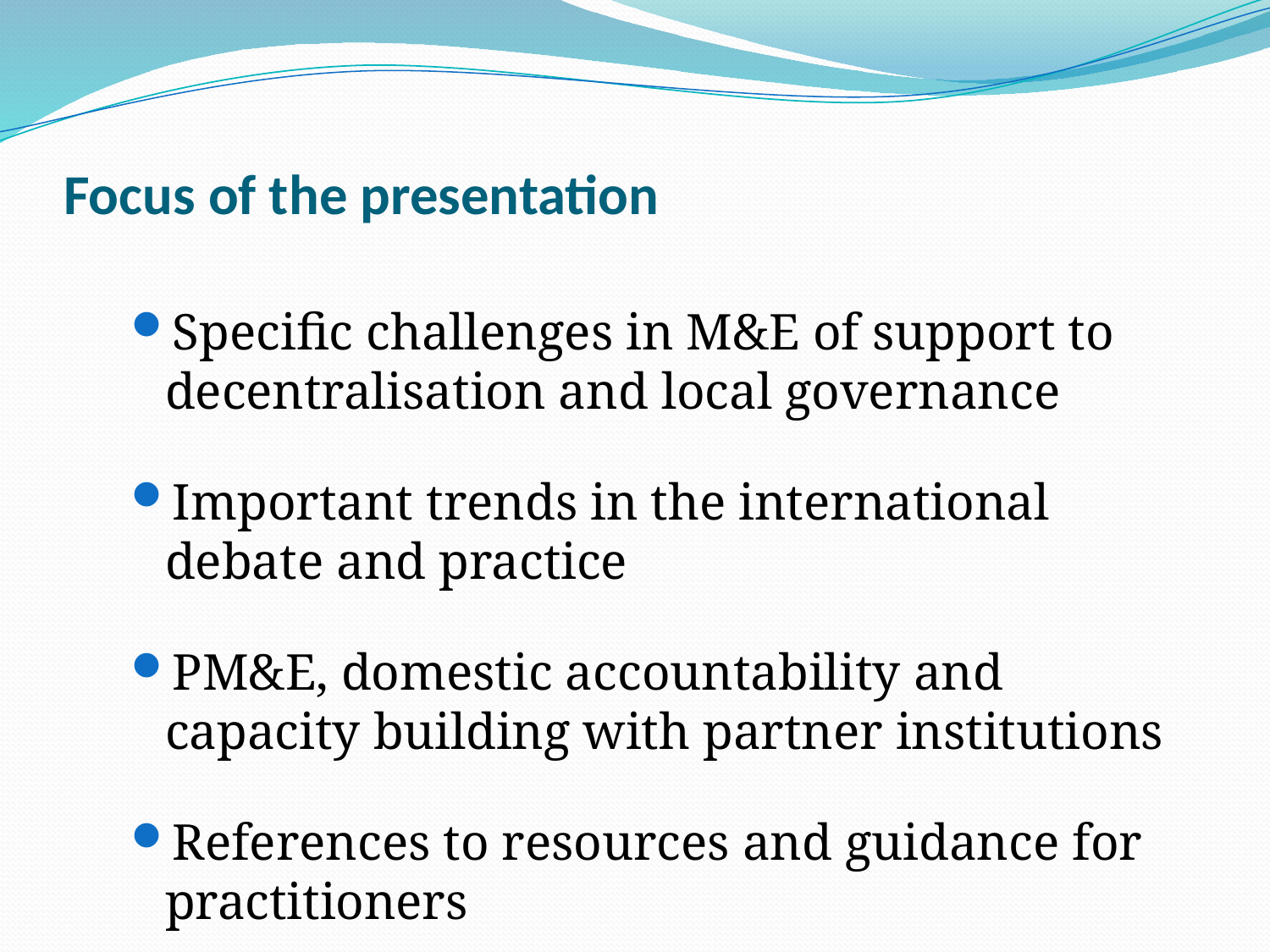

# Focus of the presentation

Specific challenges in M&E of support to decentralisation and local governance

Important trends in the international debate and practice

PM&E, domestic accountability and capacity building with partner institutions

References to resources and guidance for practitioners